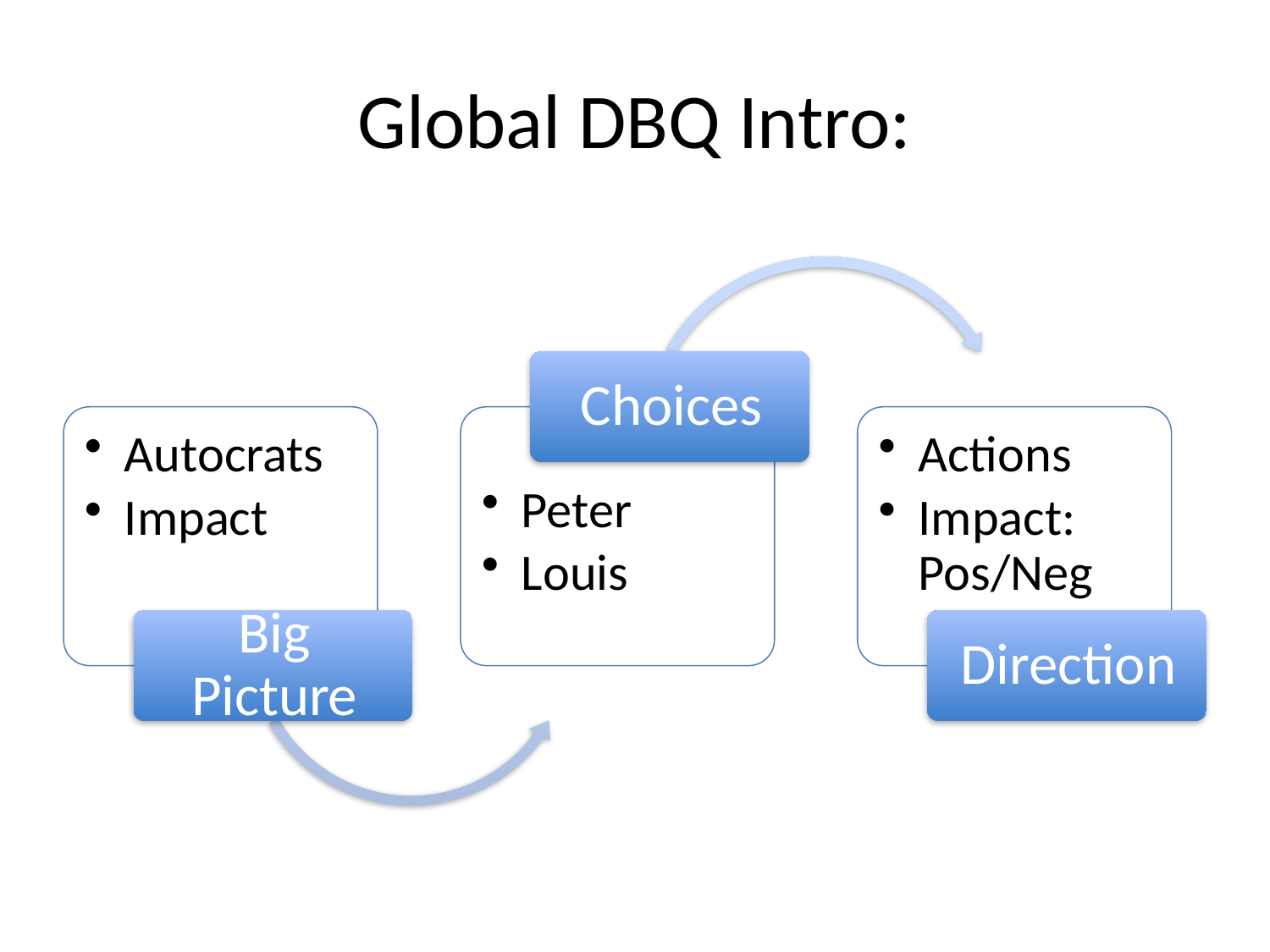

# Global DBQ Intro:
Autocrats
Impact
Big Picture
Peter
Louis
Choices
Actions
Impact: Pos/Neg
Direction